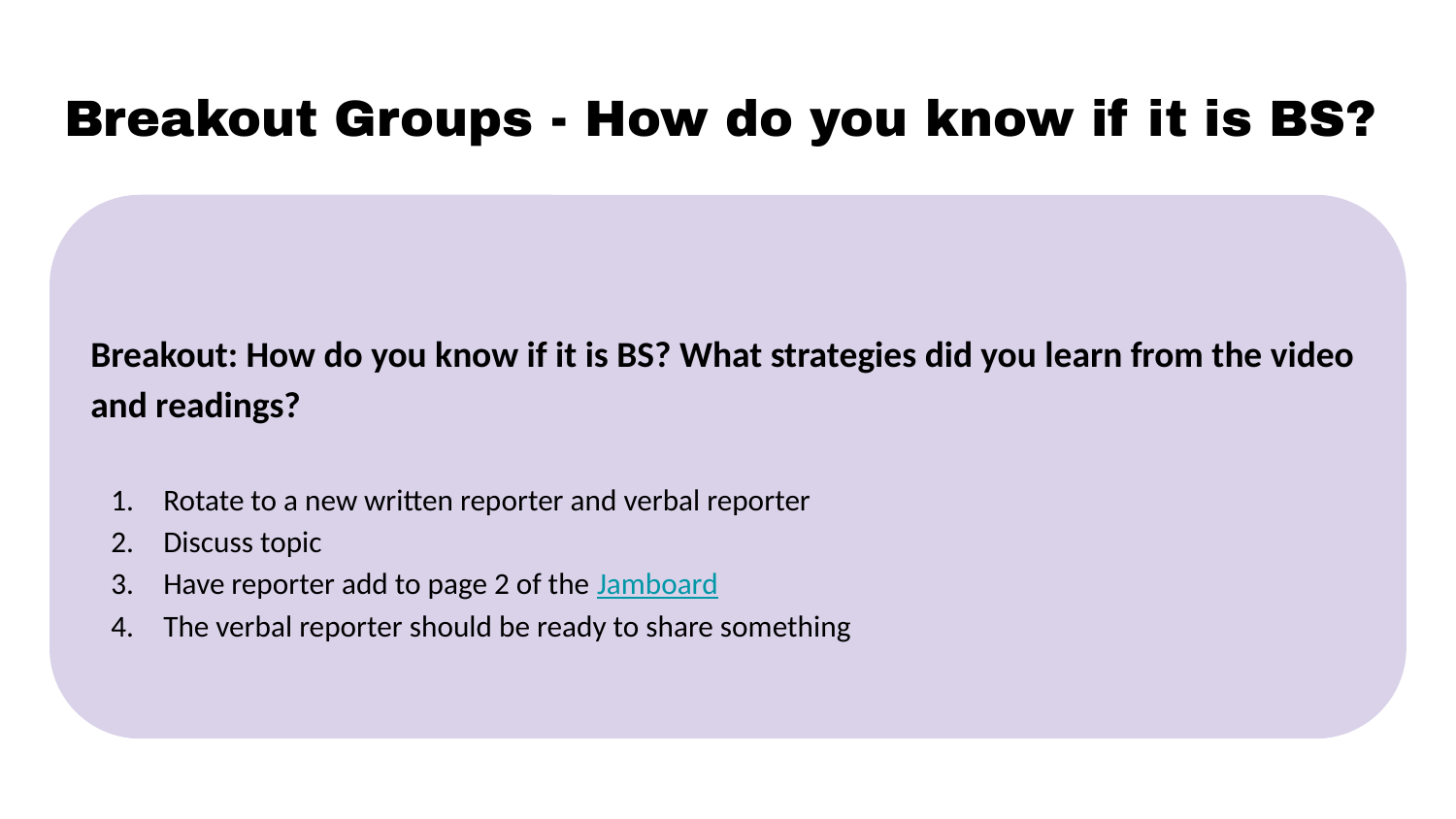

# Breakout Groups - How do you know if it is BS?

Breakout: How do you know if it is BS? What strategies did you learn from the video and readings?

Rotate to a new written reporter and verbal reporter
Discuss topic
Have reporter add to page 2 of the Jamboard
The verbal reporter should be ready to share something